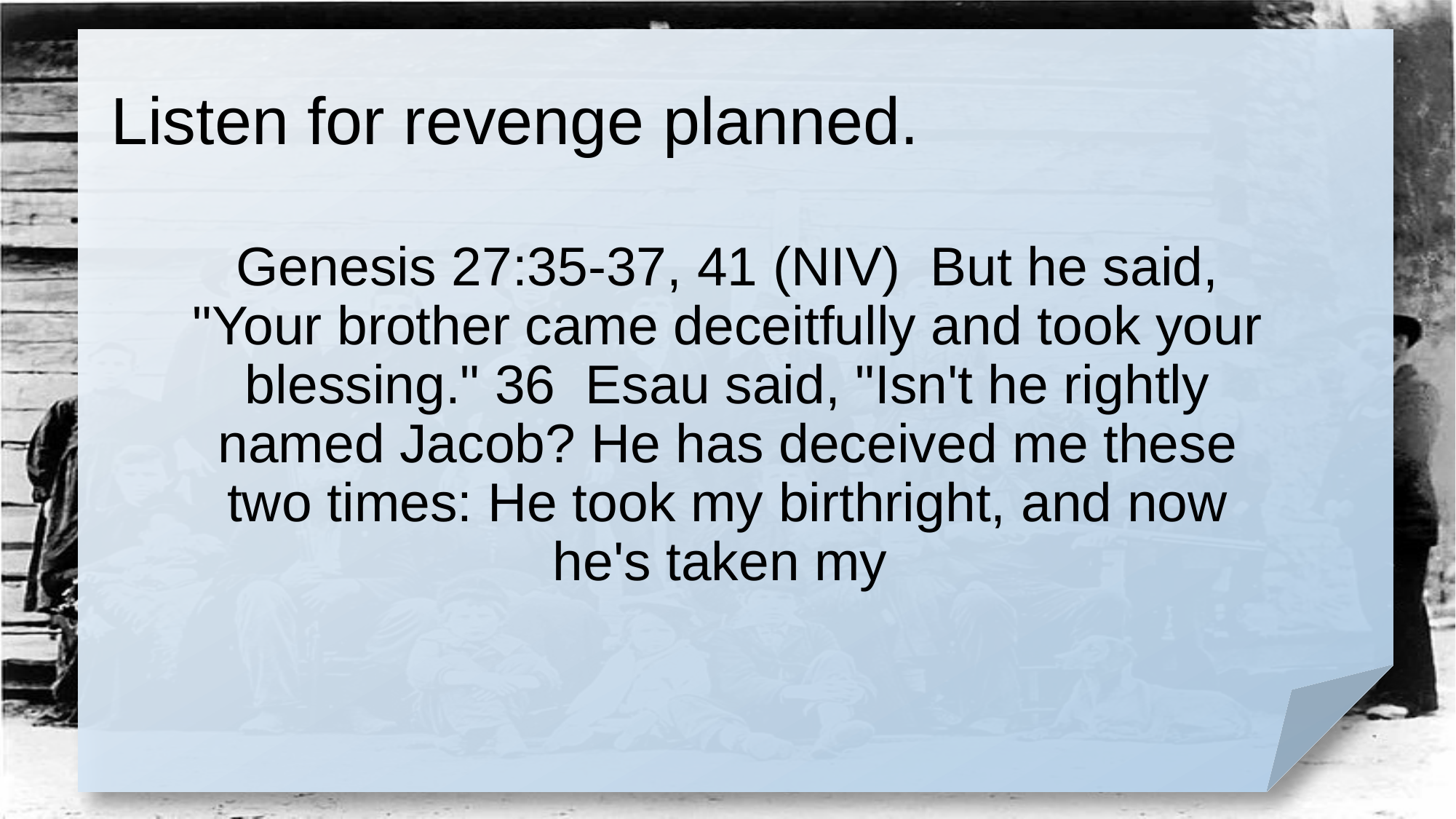

# Listen for revenge planned.
Genesis 27:35-37, 41 (NIV)  But he said, "Your brother came deceitfully and took your blessing." 36  Esau said, "Isn't he rightly named Jacob? He has deceived me these two times: He took my birthright, and now he's taken my